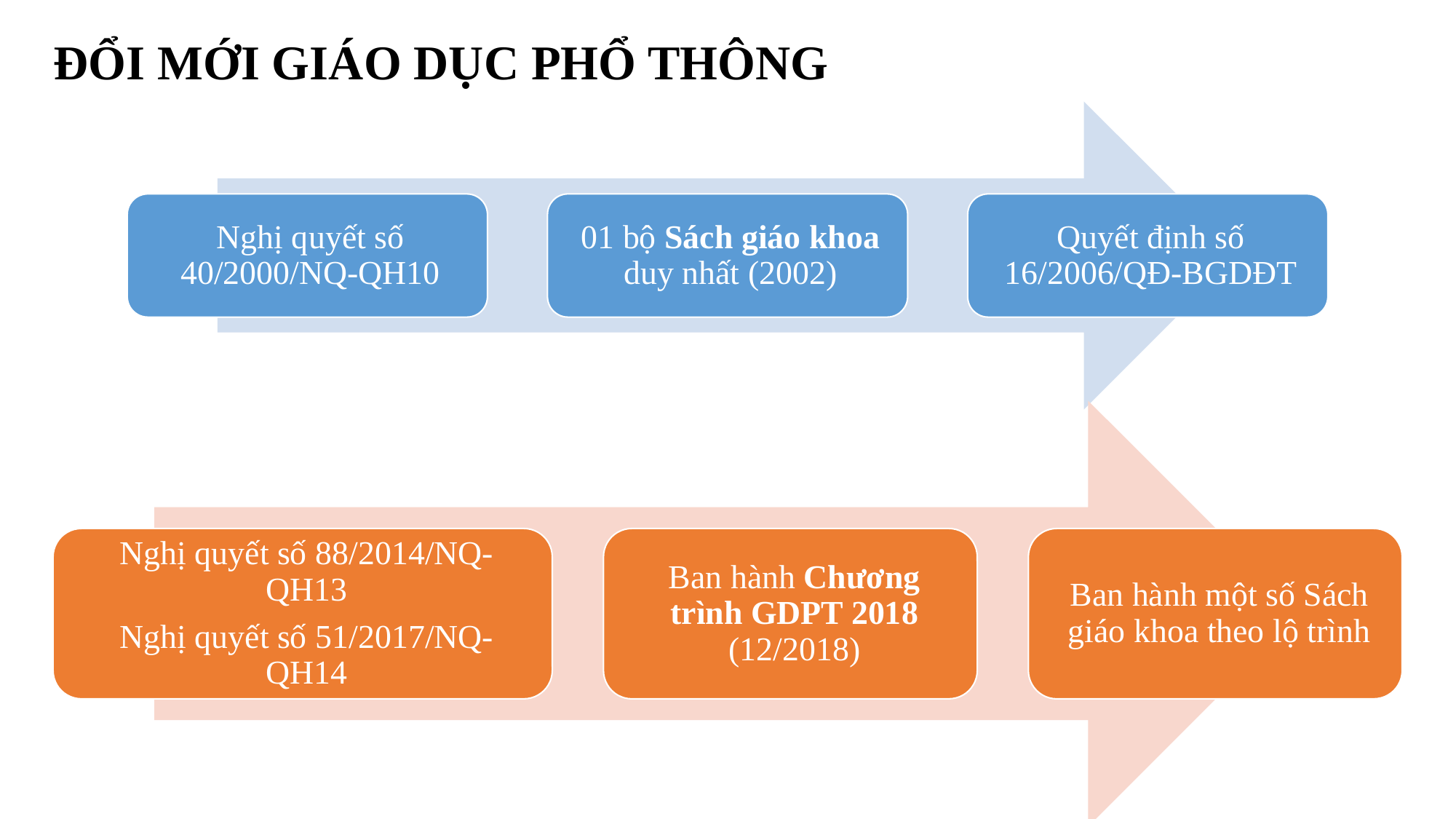

# ĐỔI MỚI GIÁO DỤC PHỔ THÔNG
Nghị quyết số 40/2000/NQ-QH10
01 bộ Sách giáo khoa duy nhất (2002)
Quyết định số 16/2006/QĐ-BGDĐT
Nghị quyết số 88/2014/NQ-QH13
Nghị quyết số 51/2017/NQ-QH14
Ban hành Chương trình GDPT 2018 (12/2018)
Ban hành một số Sách giáo khoa theo lộ trình